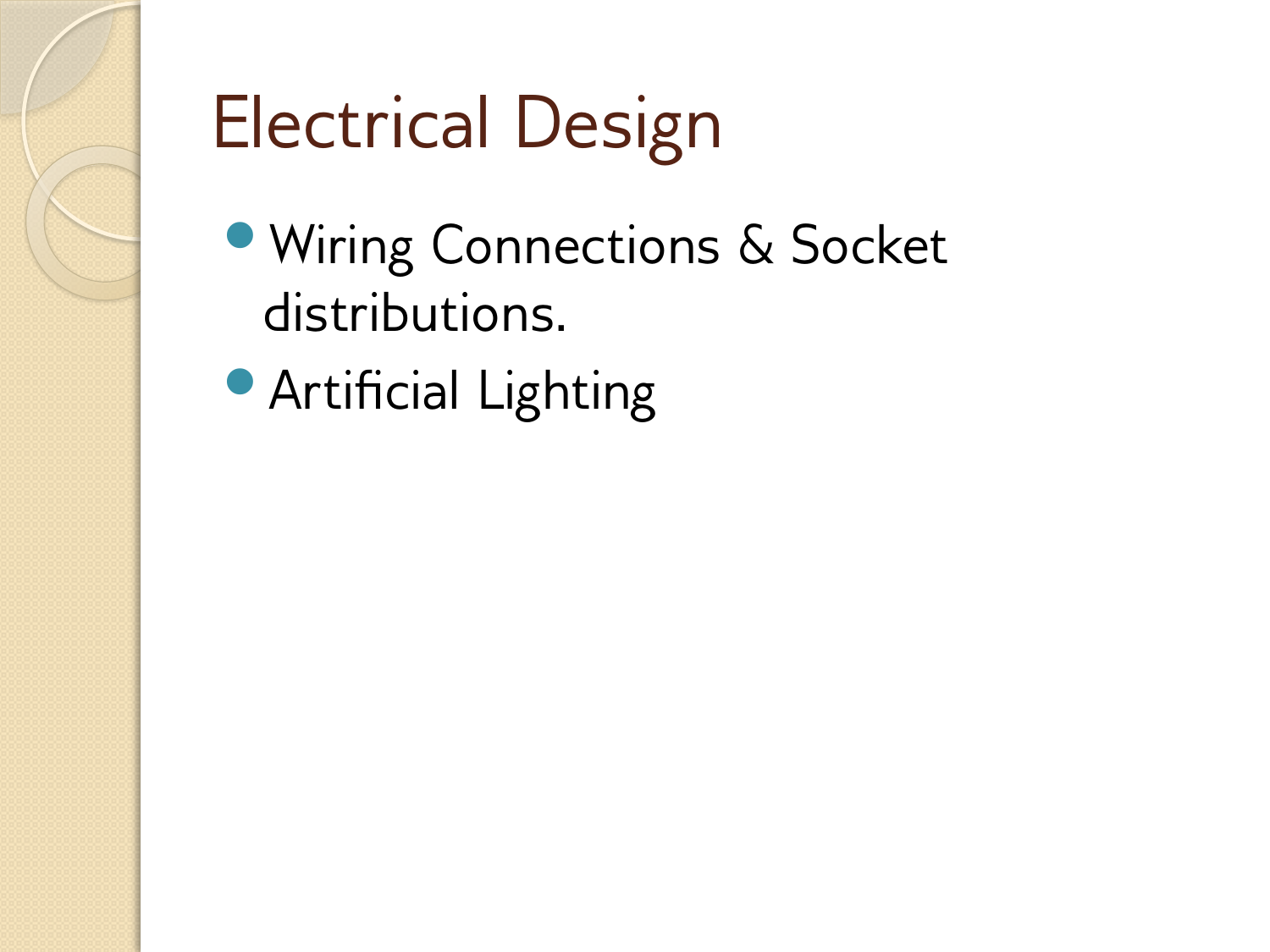

# Electrical Design
Wiring Connections & Socket distributions.
Artificial Lighting